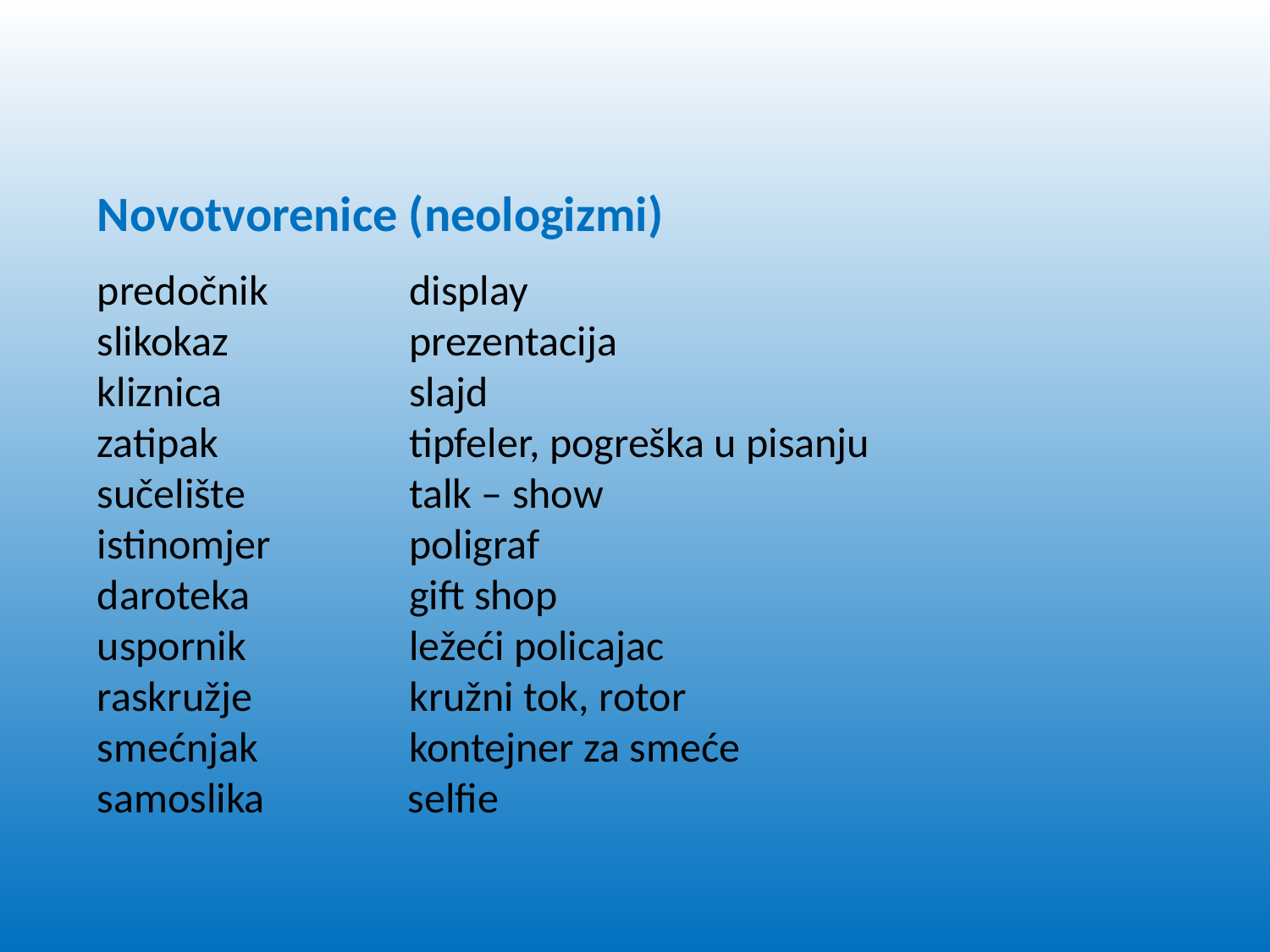

Novotvorenice (neologizmi)
predočnik			display
slikokaz			prezentacija
kliznica			slajd
zatipak				tipfeler, pogreška u pisanju
sučelište			talk – show
istinomjer			poligraf
daroteka			gift shop
uspornik			ležeći policajac
raskružje			kružni tok, rotor
smećnjak			kontejner za smeće
samoslika               selfie